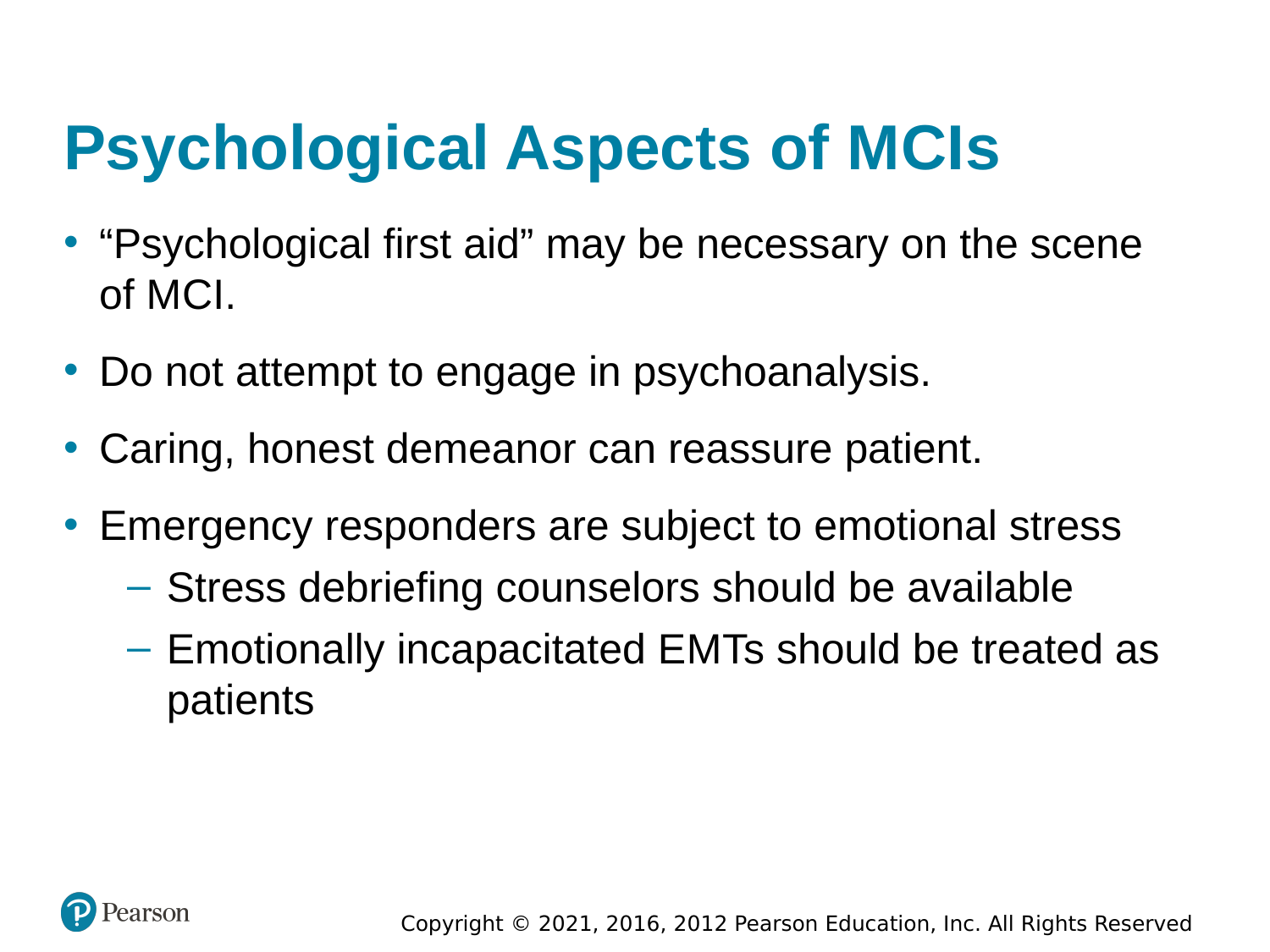

# Psychological Aspects of M C I s
“Psychological first aid” may be necessary on the scene of M C I.
Do not attempt to engage in psychoanalysis.
Caring, honest demeanor can reassure patient.
Emergency responders are subject to emotional stress
Stress debriefing counselors should be available
Emotionally incapacitated E M Ts should be treated as patients